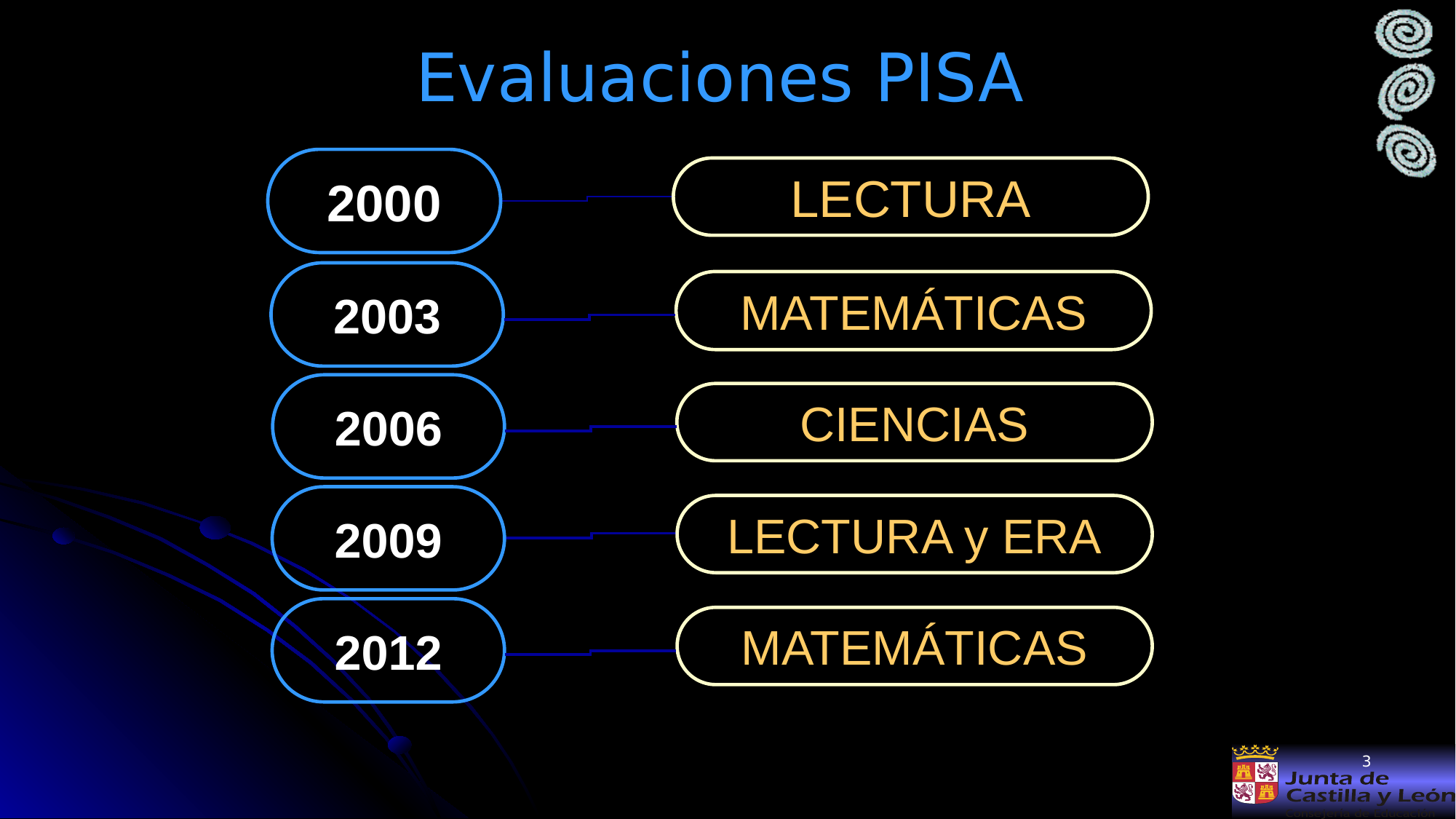

# Evaluaciones PISA
2000
LECTURA
2003
MATEMÁTICAS
2006
CIENCIAS
2009
LECTURA y ERA
2012
MATEMÁTICAS
3